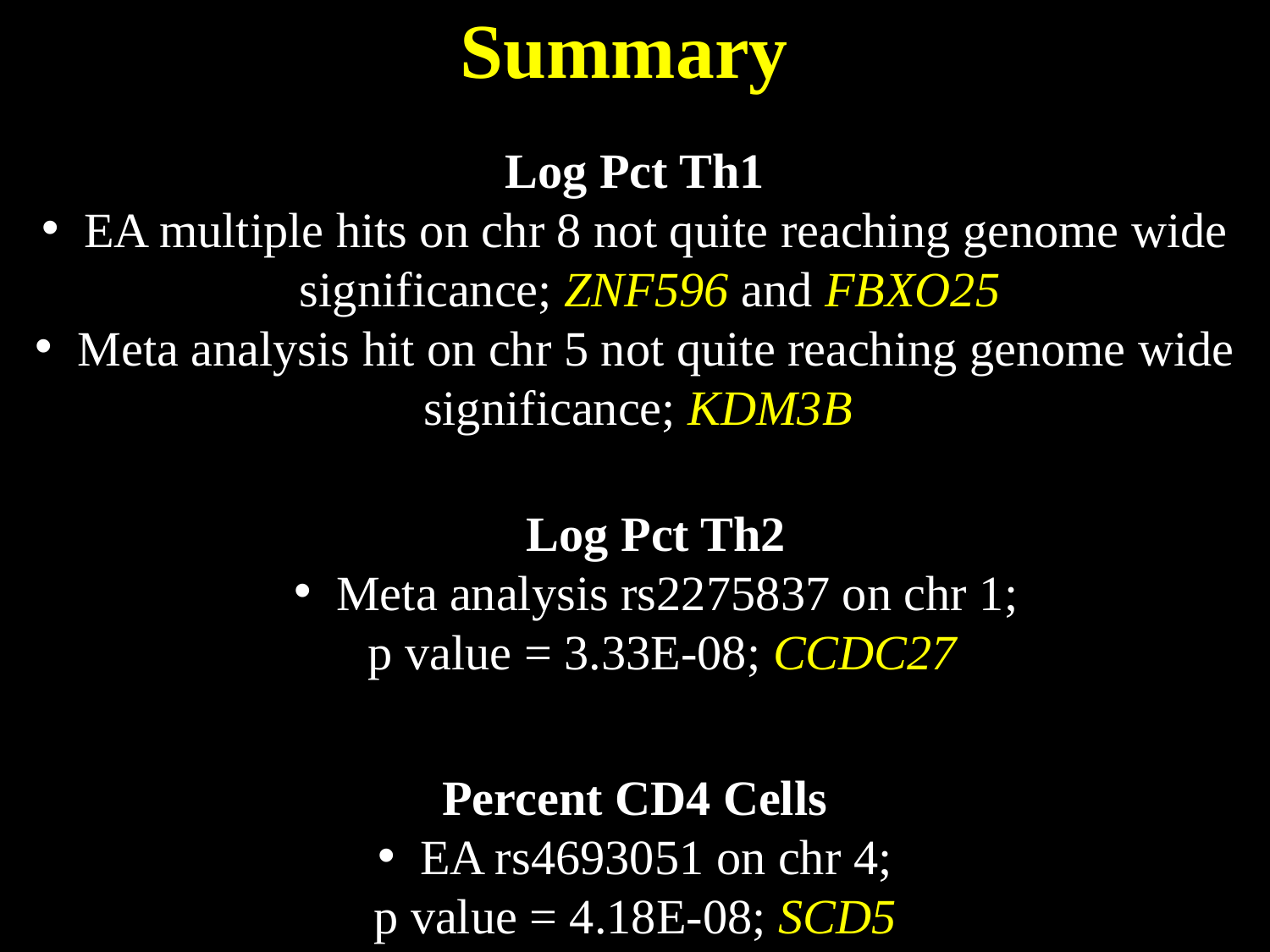

# Summary
Log Pct Th1
 EA multiple hits on chr 8 not quite reaching genome wide significance; ZNF596 and FBXO25
 Meta analysis hit on chr 5 not quite reaching genome wide significance; KDM3B
Log Pct Th2
 Meta analysis rs2275837 on chr 1;
 p value = 3.33E-08; CCDC27
Percent CD4 Cells
 EA rs4693051 on chr 4;
p value = 4.18E-08; SCD5